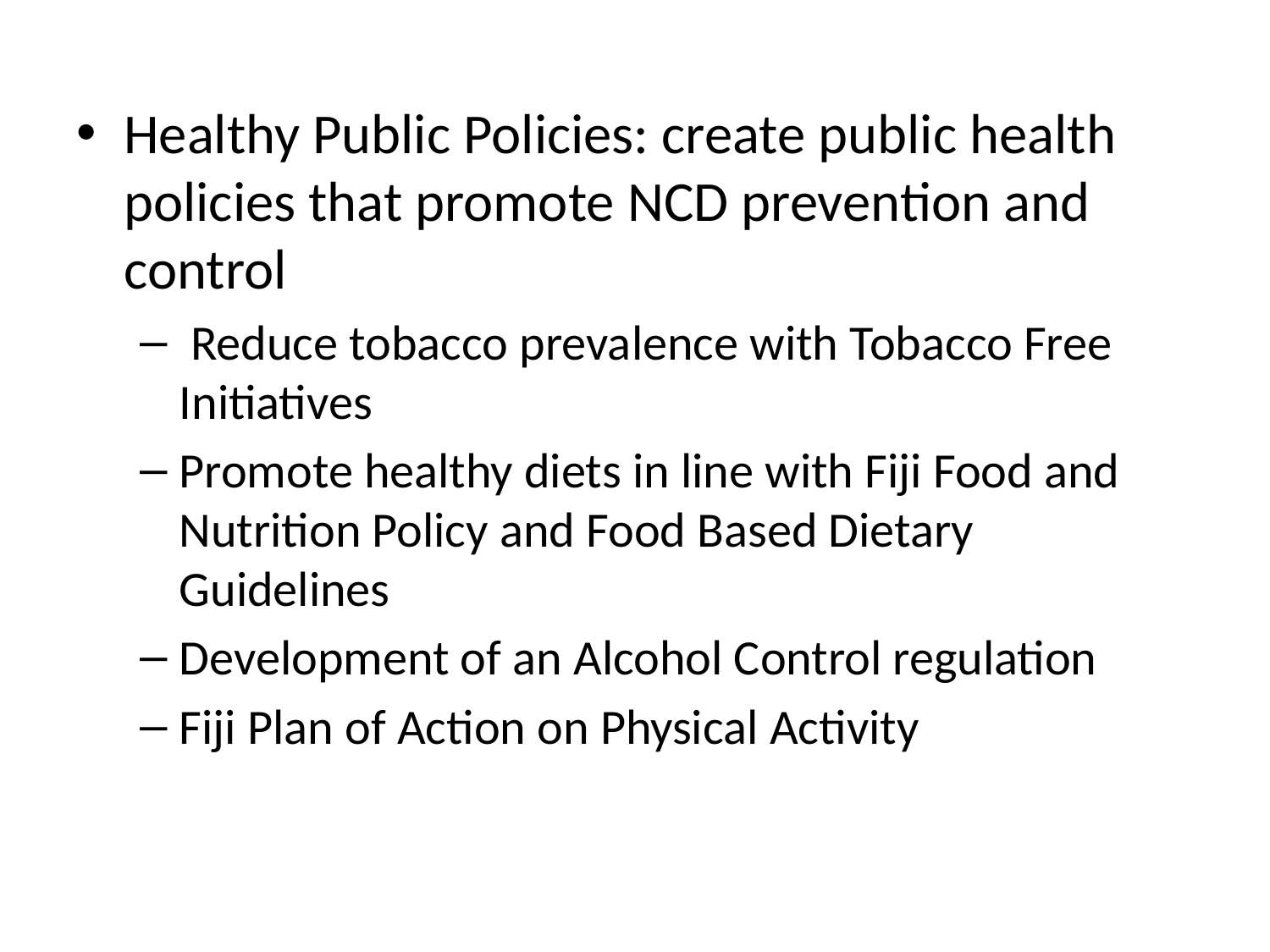

Healthy Public Policies: create public health policies that promote NCD prevention and control
 Reduce tobacco prevalence with Tobacco Free Initiatives
Promote healthy diets in line with Fiji Food and Nutrition Policy and Food Based Dietary Guidelines
Development of an Alcohol Control regulation
Fiji Plan of Action on Physical Activity